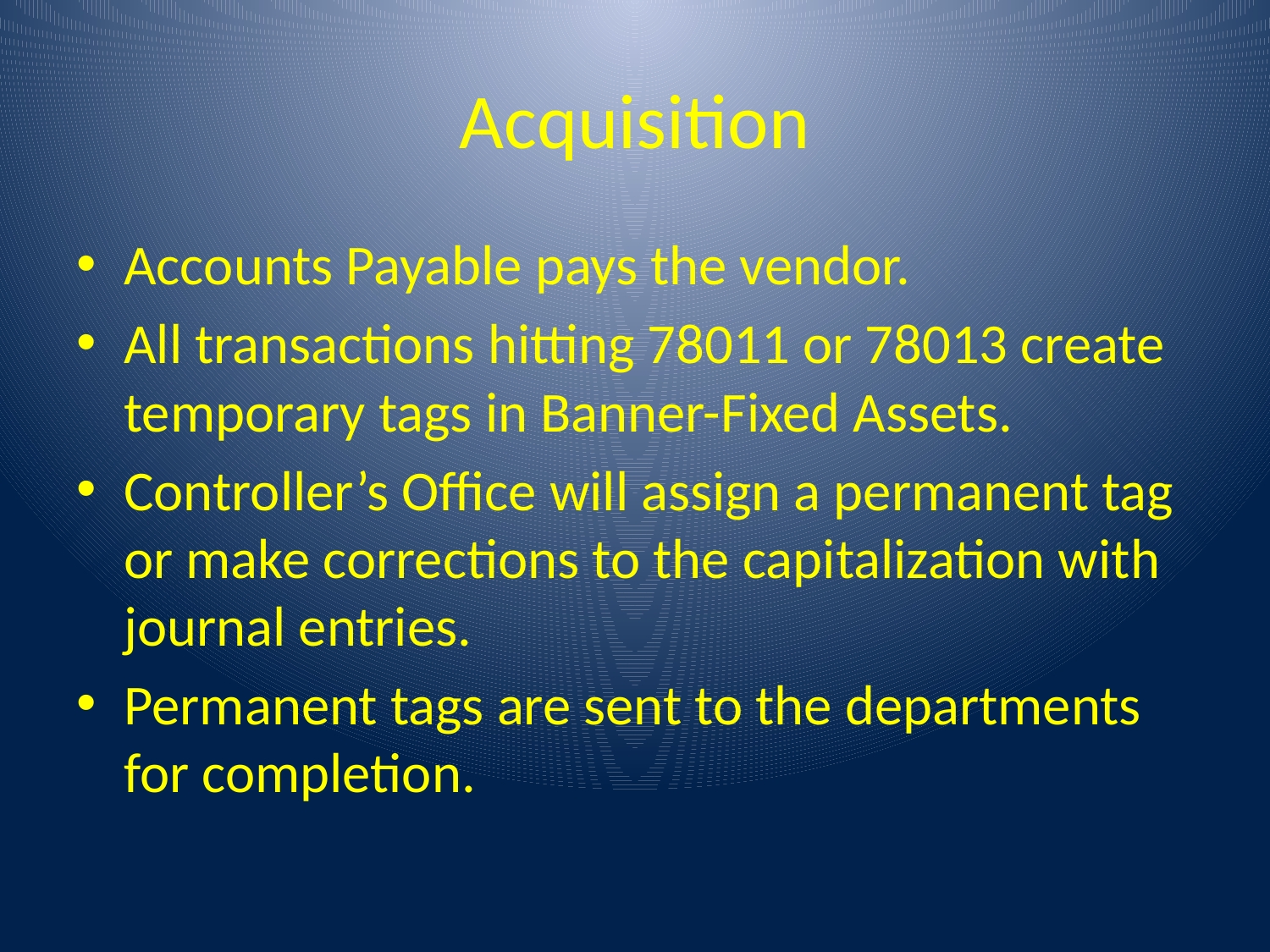

# Acquisition
Accounts Payable pays the vendor.
All transactions hitting 78011 or 78013 create temporary tags in Banner-Fixed Assets.
Controller’s Office will assign a permanent tag or make corrections to the capitalization with journal entries.
Permanent tags are sent to the departments for completion.